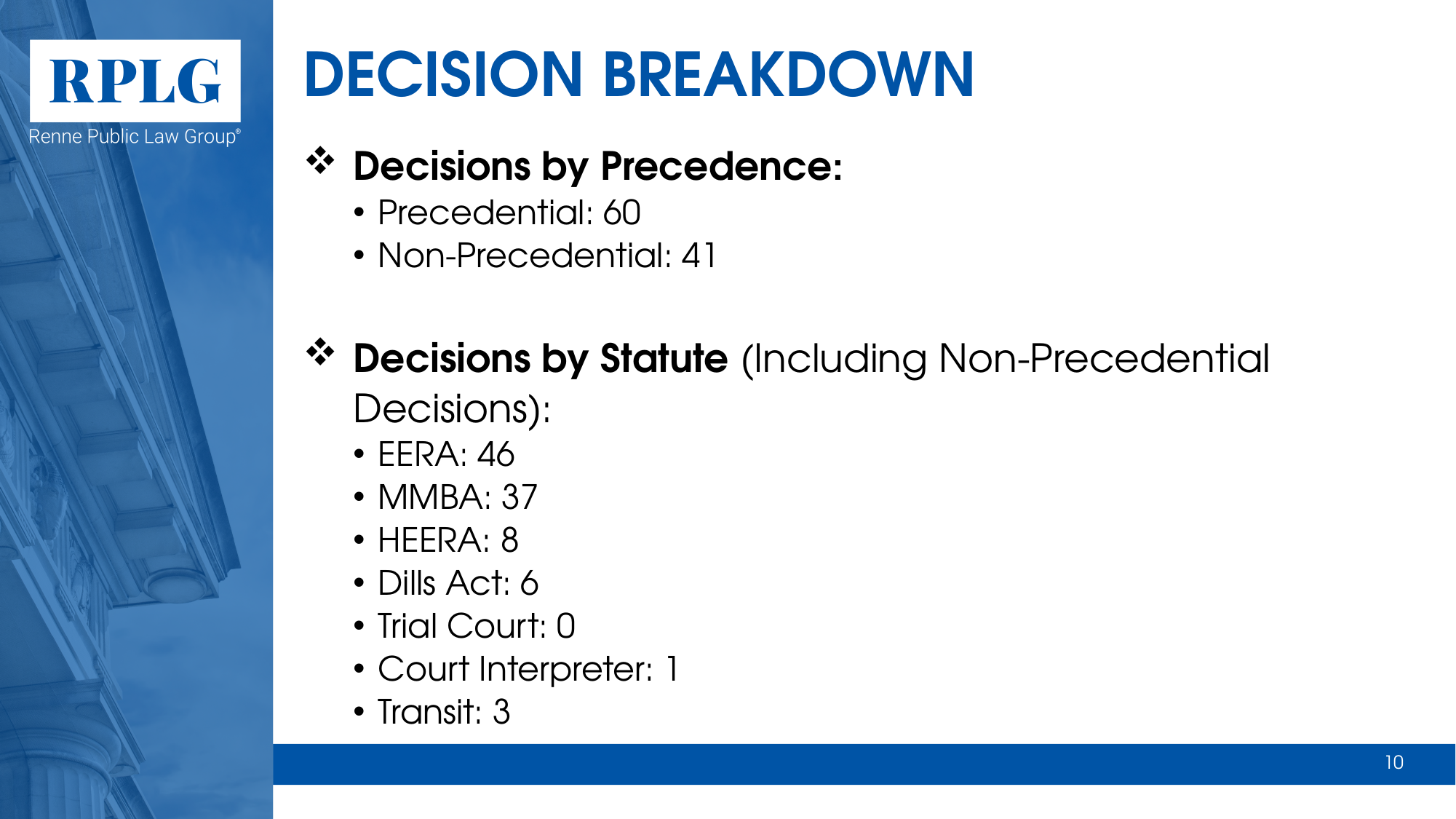

# DECISION BREAKDOWN
Decisions by Precedence:
Precedential: 60
Non-Precedential: 41

Decisions by Statute (Including Non-Precedential Decisions):
EERA: 46
MMBA: 37
HEERA: 8
Dills Act: 6
Trial Court: 0
Court Interpreter: 1
Transit: 3

10